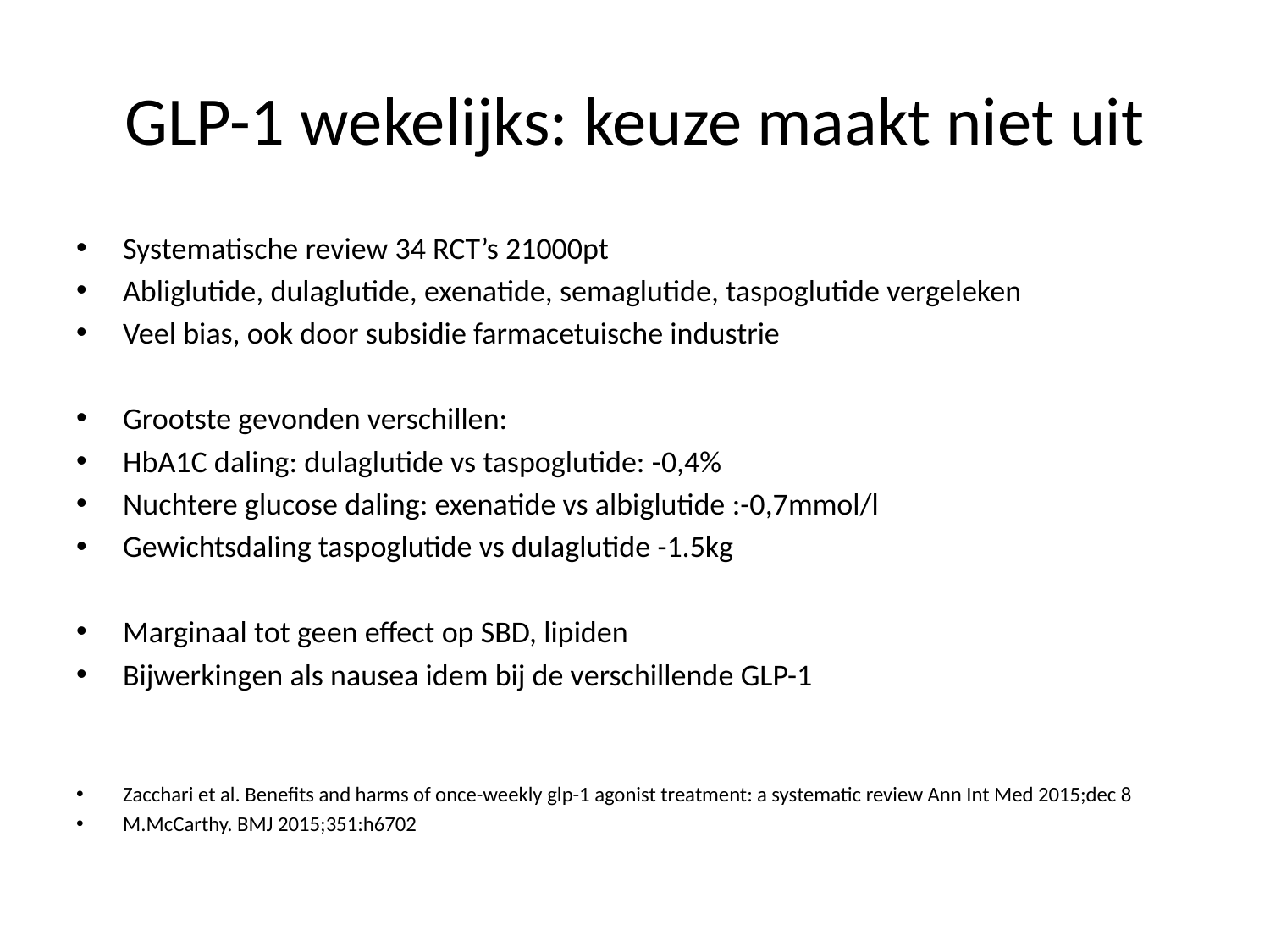

# GLP-1 wekelijks: keuze maakt niet uit
Systematische review 34 RCT’s 21000pt
Abliglutide, dulaglutide, exenatide, semaglutide, taspoglutide vergeleken
Veel bias, ook door subsidie farmacetuische industrie

Grootste gevonden verschillen:
HbA1C daling: dulaglutide vs taspoglutide: -0,4%
Nuchtere glucose daling: exenatide vs albiglutide :-0,7mmol/l
Gewichtsdaling taspoglutide vs dulaglutide -1.5kg

Marginaal tot geen effect op SBD, lipiden
Bijwerkingen als nausea idem bij de verschillende GLP-1

Zacchari et al. Benefits and harms of once-weekly glp-1 agonist treatment: a systematic review Ann Int Med 2015;dec 8
M.McCarthy. BMJ 2015;351:h6702